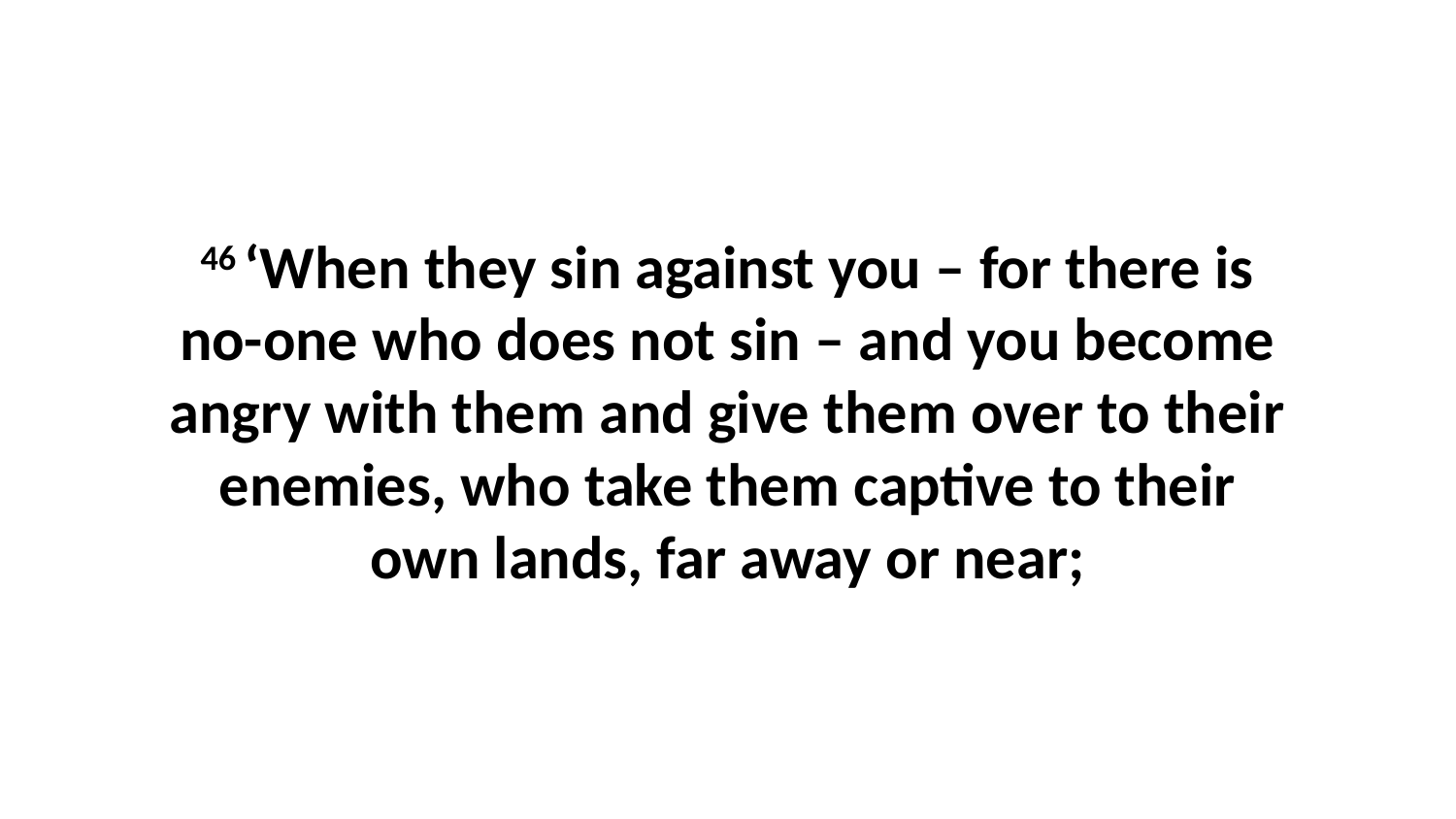

46 ‘When they sin against you – for there is no-one who does not sin – and you become angry with them and give them over to their enemies, who take them captive to their own lands, far away or near;